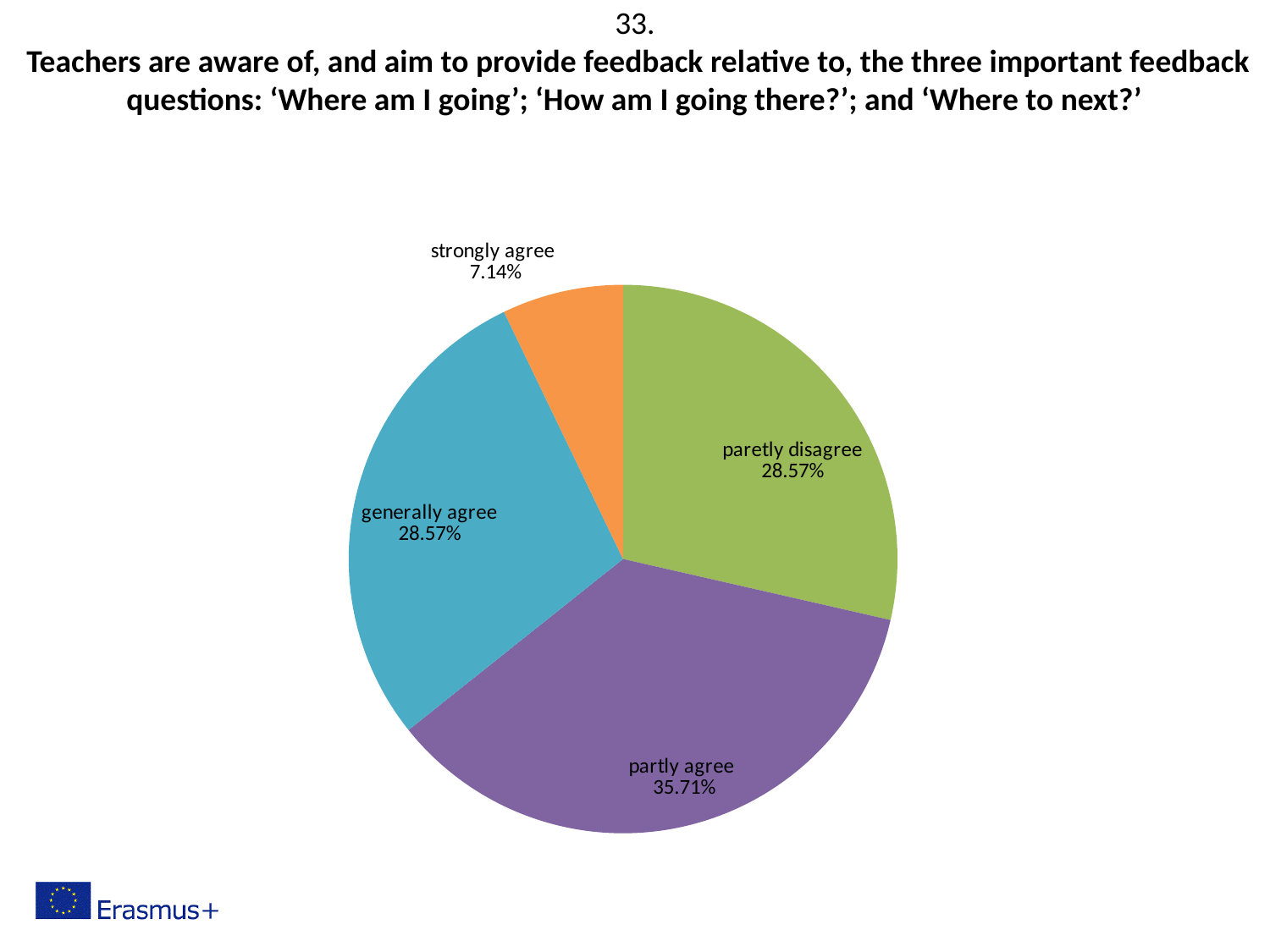

33.
 Teachers are aware of, and aim to provide feedback relative to, the three important feedback questions: ‘Where am I going’; ‘How am I going there?’; and ‘Where to next?’

### Chart

| Category |  |
|---|---|
| strongly disagree  | 0.0 |
| generally disagree   | 0.0 |
| paretly disagree | 0.2857142857142857 |
| partly agree  | 0.35714285714285715 |
| generally agree | 0.2857142857142857 |
| strongly agree  | 0.07142857142857142 |